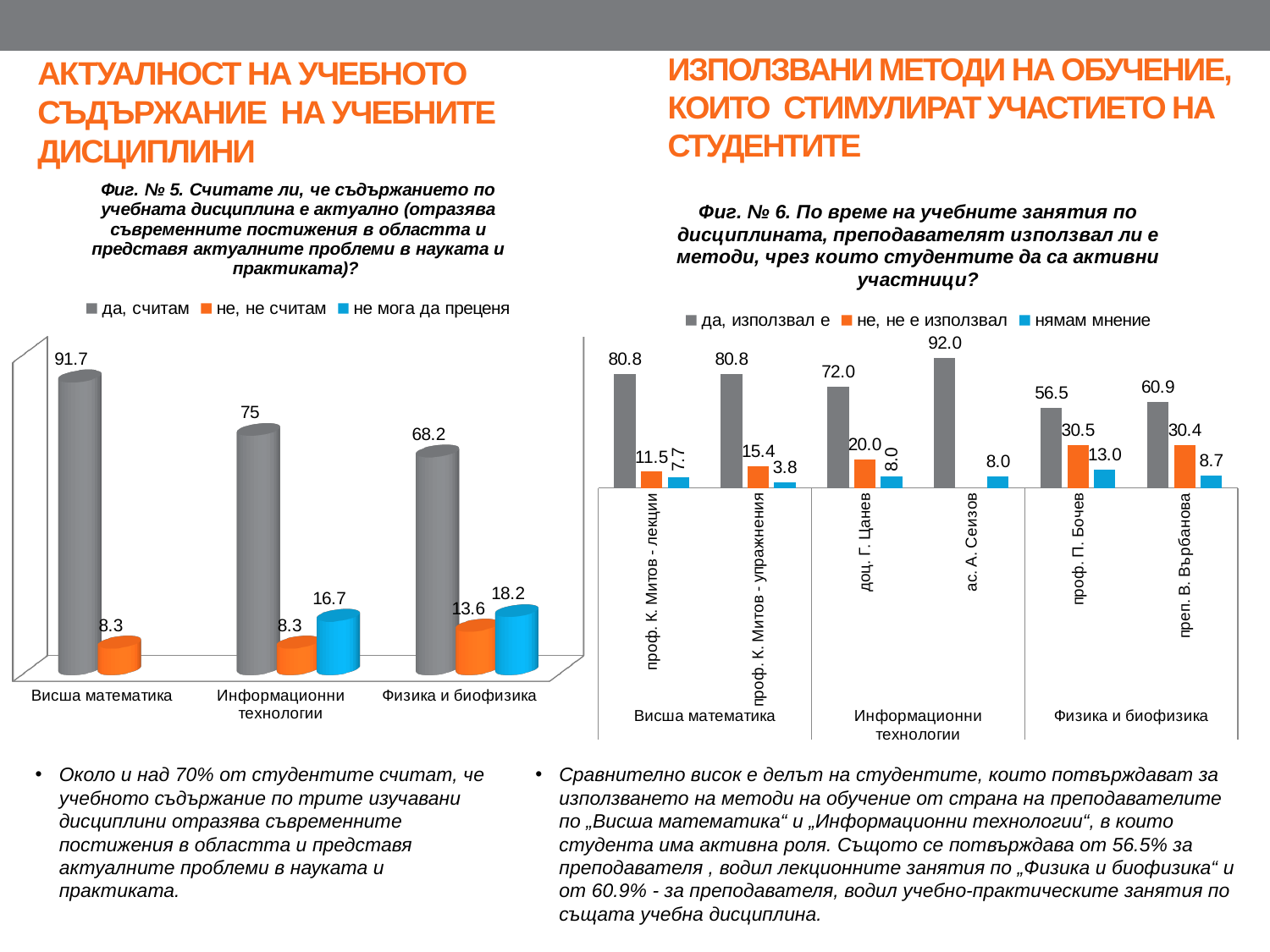

ИЗПОЛЗВАНИ МЕТОДИ НА ОБУЧЕНИЕ, КОИТО  СТИМУЛИРАТ УЧАСТИЕТО НА СТУДЕНТИТЕ
# АКТУАЛНОСТ НА УЧЕБНОТО СЪДЪРЖАНИЕ  НА УЧЕБНИТЕ ДИСЦИПЛИНИ

[unsupported chart]

### Chart: Фиг. № 6. По време на учебните занятия по дисциплината, преподавателят използвал ли е методи, чрез които студентите да са активни участници?

| Category | да, използвал е | не, не е използвал | нямам мнение |
|---|---|---|---|
| проф. К. Митов - лекции | 80.8 | 11.5 | 7.7 |
| проф. К. Митов - упражнения | 80.8 | 15.4 | 3.8 |
| доц. Г. Цанев | 72.0 | 20.0 | 8.0 |
| ас. А. Сеизов | 92.0 | None | 8.0 |
| проф. П. Бочев | 56.5 | 30.5 | 13.0 |
| преп. В. Върбанова | 60.9 | 30.4 | 8.7 |
Около и над 70% от студентите считат, че учебното съдържание по трите изучавани дисциплини отразява съвременните постижения в областта и представя актуалните проблеми в науката и практиката.
Сравнително висок е делът на студентите, които потвърждават за използването на методи на обучение от страна на преподавателите по „Висша математика“ и „Информационни технологии“, в които студента има активна роля. Същото се потвърждава от 56.5% за преподавателя , водил лекционните занятия по „Физика и биофизика“ и от 60.9% - за преподавателя, водил учебно-практическите занятия по същата учебна дисциплина.